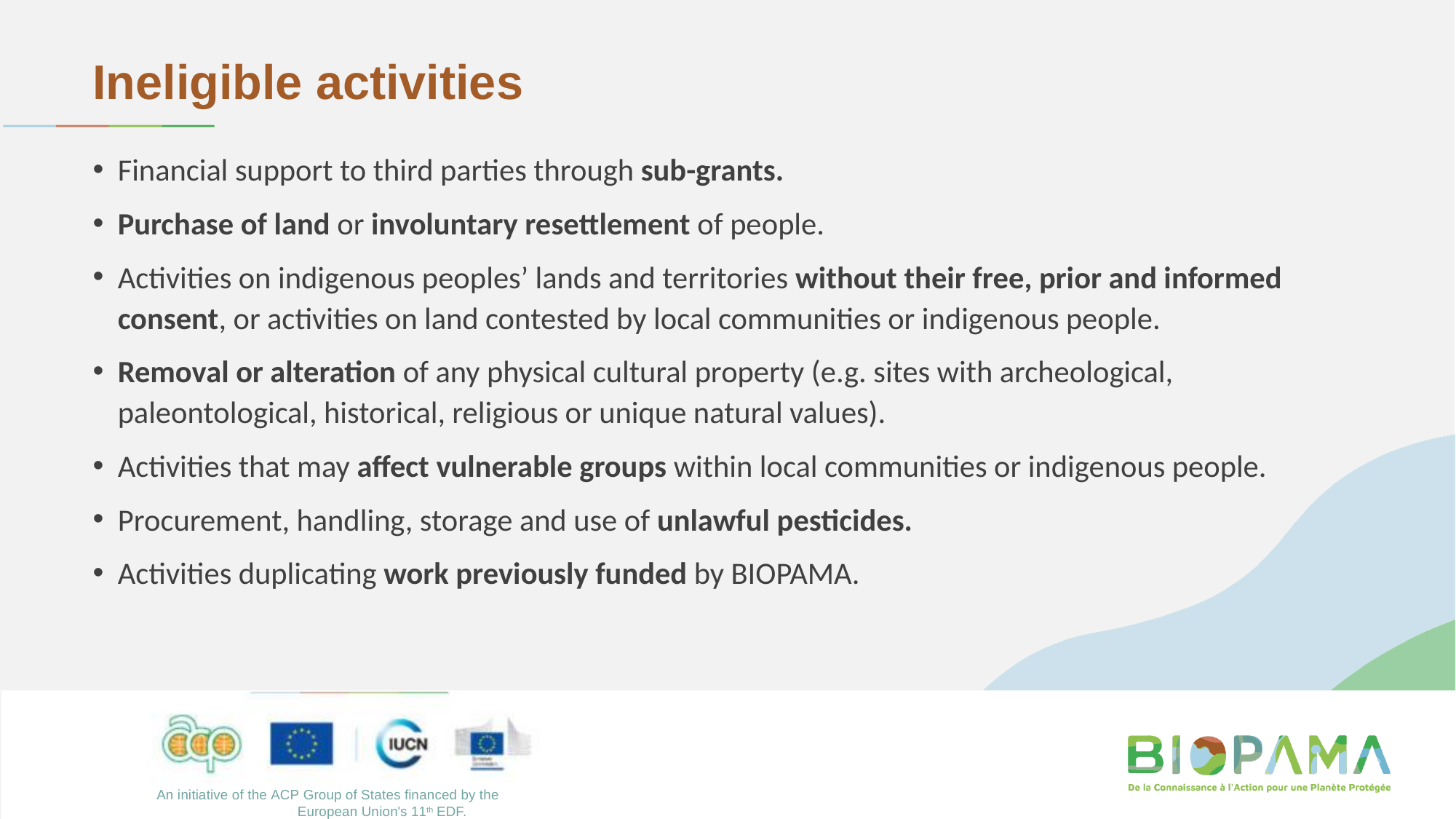

# Ineligible activities
Financial support to third parties through sub-grants.
Purchase of land or involuntary resettlement of people.
Activities on indigenous peoples’ lands and territories without their free, prior and informed consent, or activities on land contested by local communities or indigenous people.
Removal or alteration of any physical cultural property (e.g. sites with archeological, paleontological, historical, religious or unique natural values).
Activities that may affect vulnerable groups within local communities or indigenous people.
Procurement, handling, storage and use of unlawful pesticides.
Activities duplicating work previously funded by BIOPAMA.

An initiative of the ACP Group of States financed by the European Union's 11th EDF.